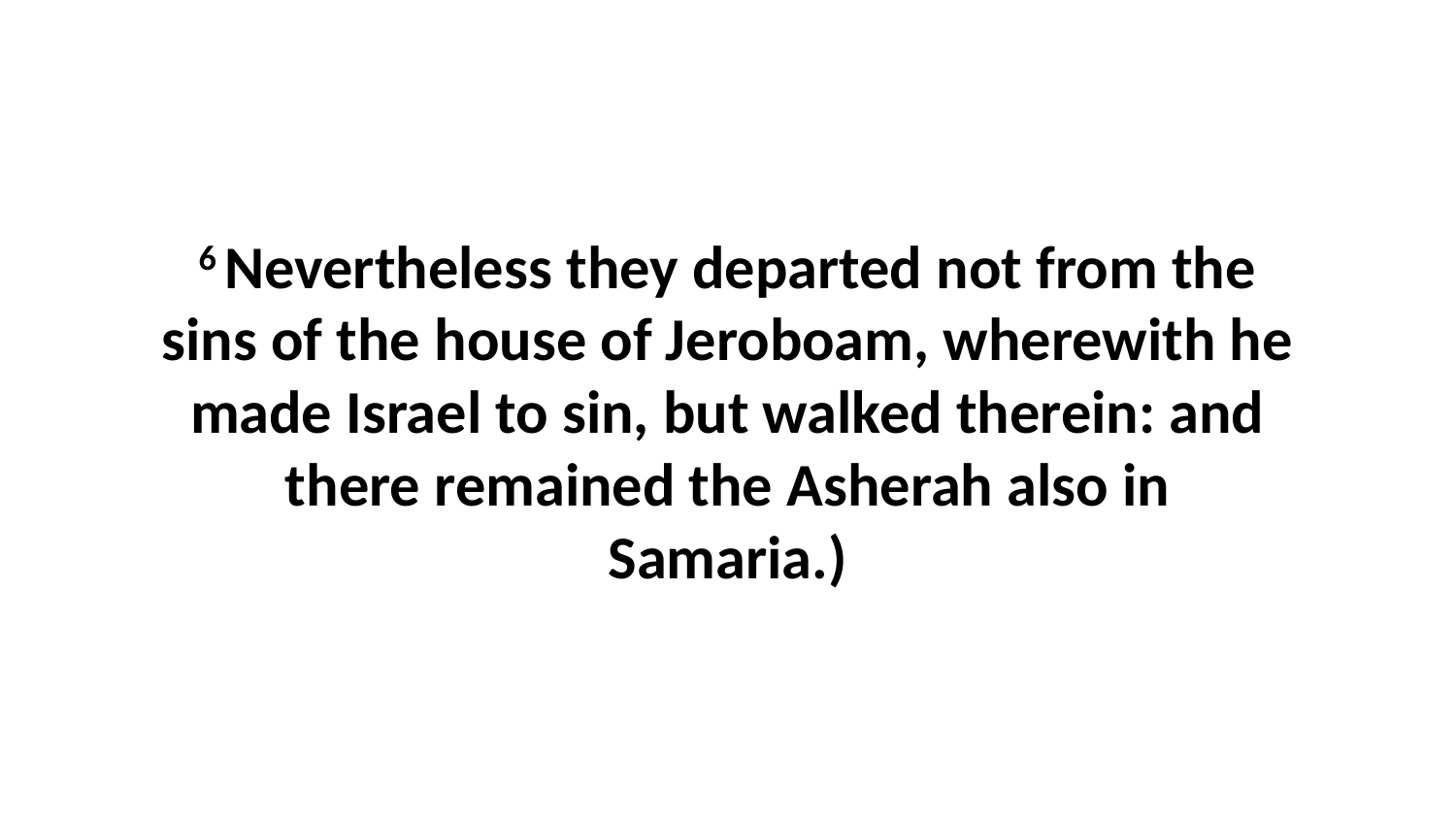

6 Nevertheless they departed not from the sins of the house of Jeroboam, wherewith he made Israel to sin, but walked therein: and there remained the Asherah also in Samaria.)